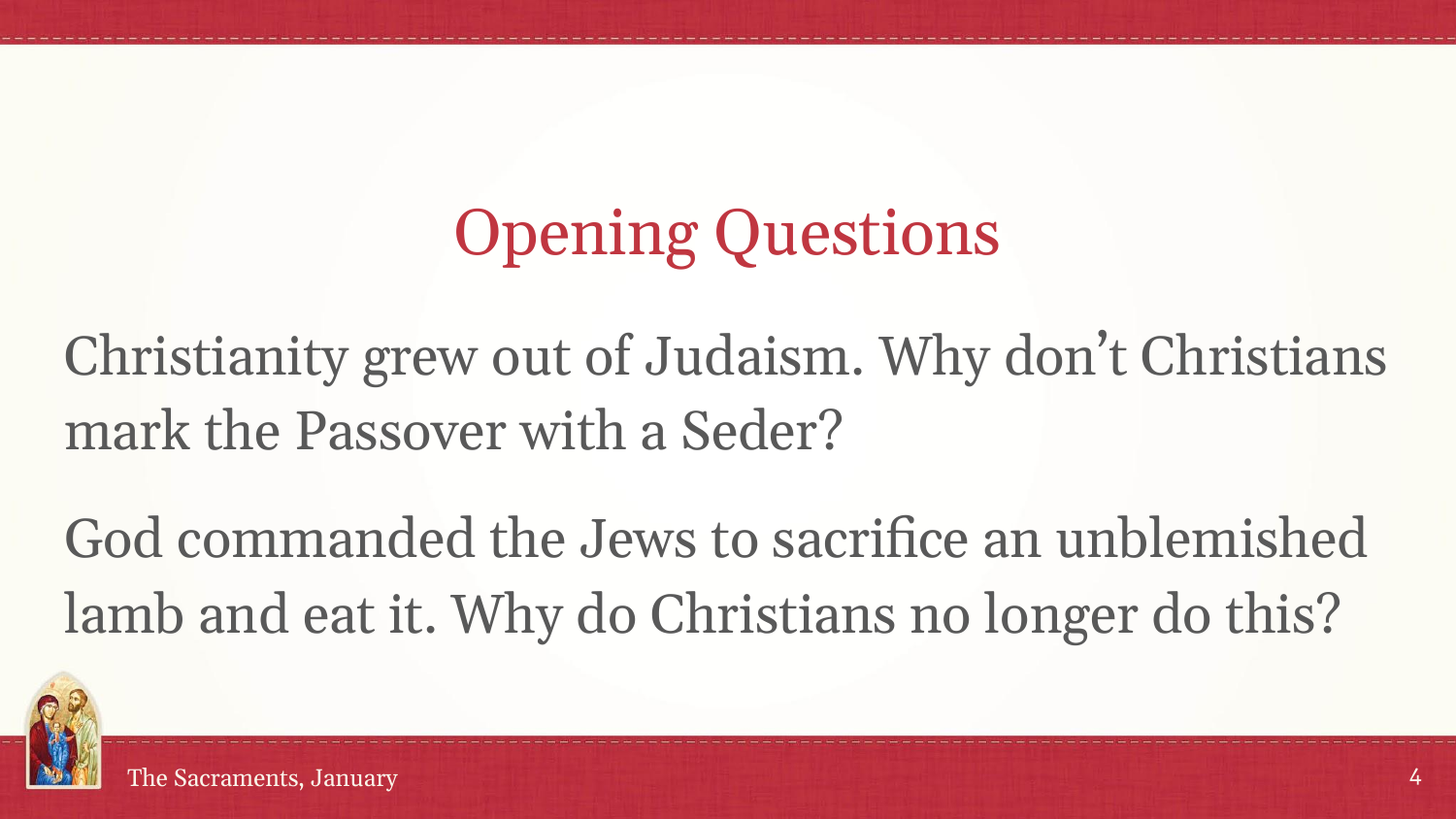

# Opening Questions
Christianity grew out of Judaism. Why don’t Christians mark the Passover with a Seder?
God commanded the Jews to sacrifice an unblemished lamb and eat it. Why do Christians no longer do this?
4
The Sacraments, January